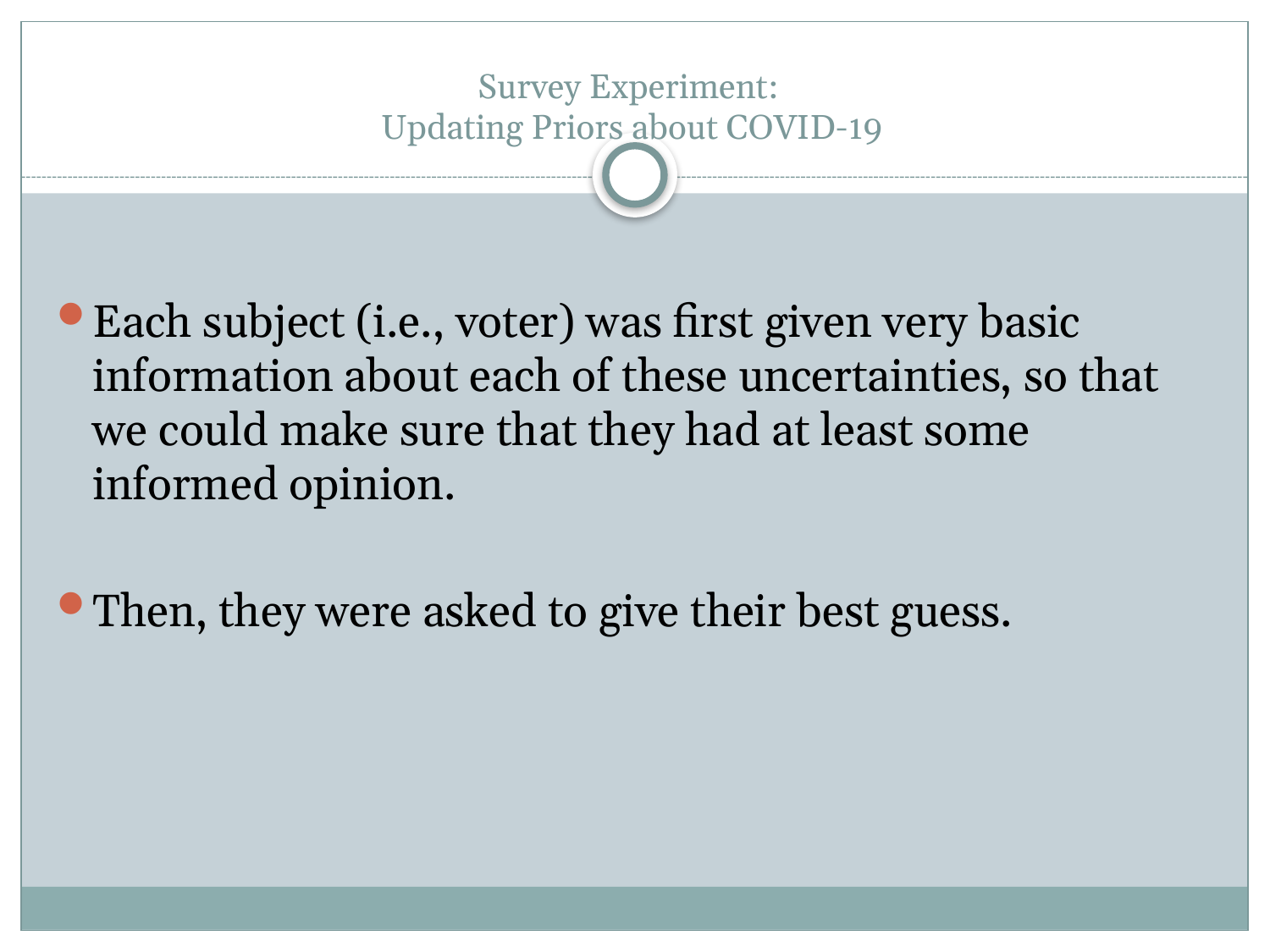

# Survey Experiment: Updating Priors about COVID-19
Each subject (i.e., voter) was first given very basic information about each of these uncertainties, so that we could make sure that they had at least some informed opinion.

Then, they were asked to give their best guess.